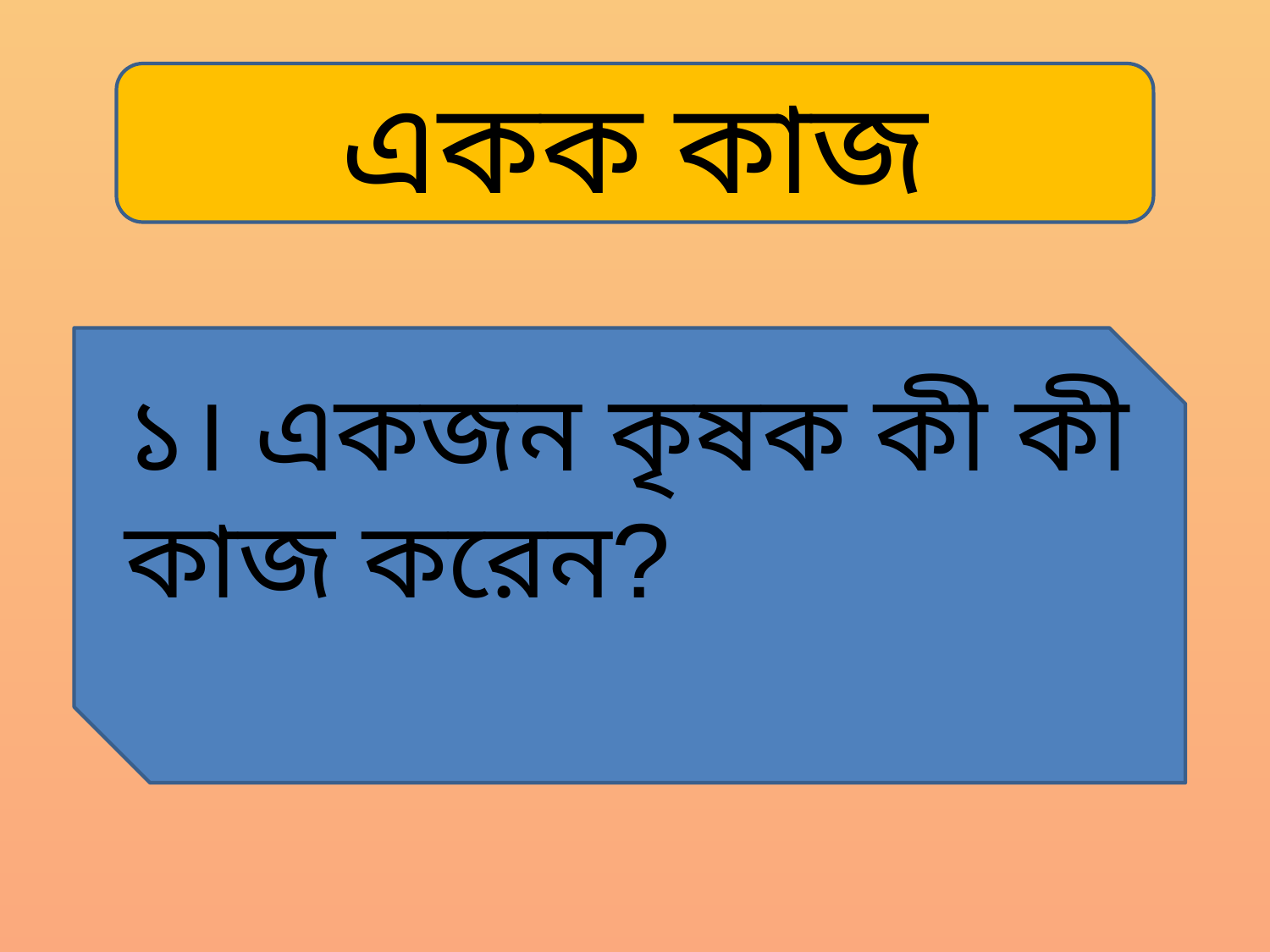

একক কাজ
১। একজন কৃষক কী কী কাজ করেন?